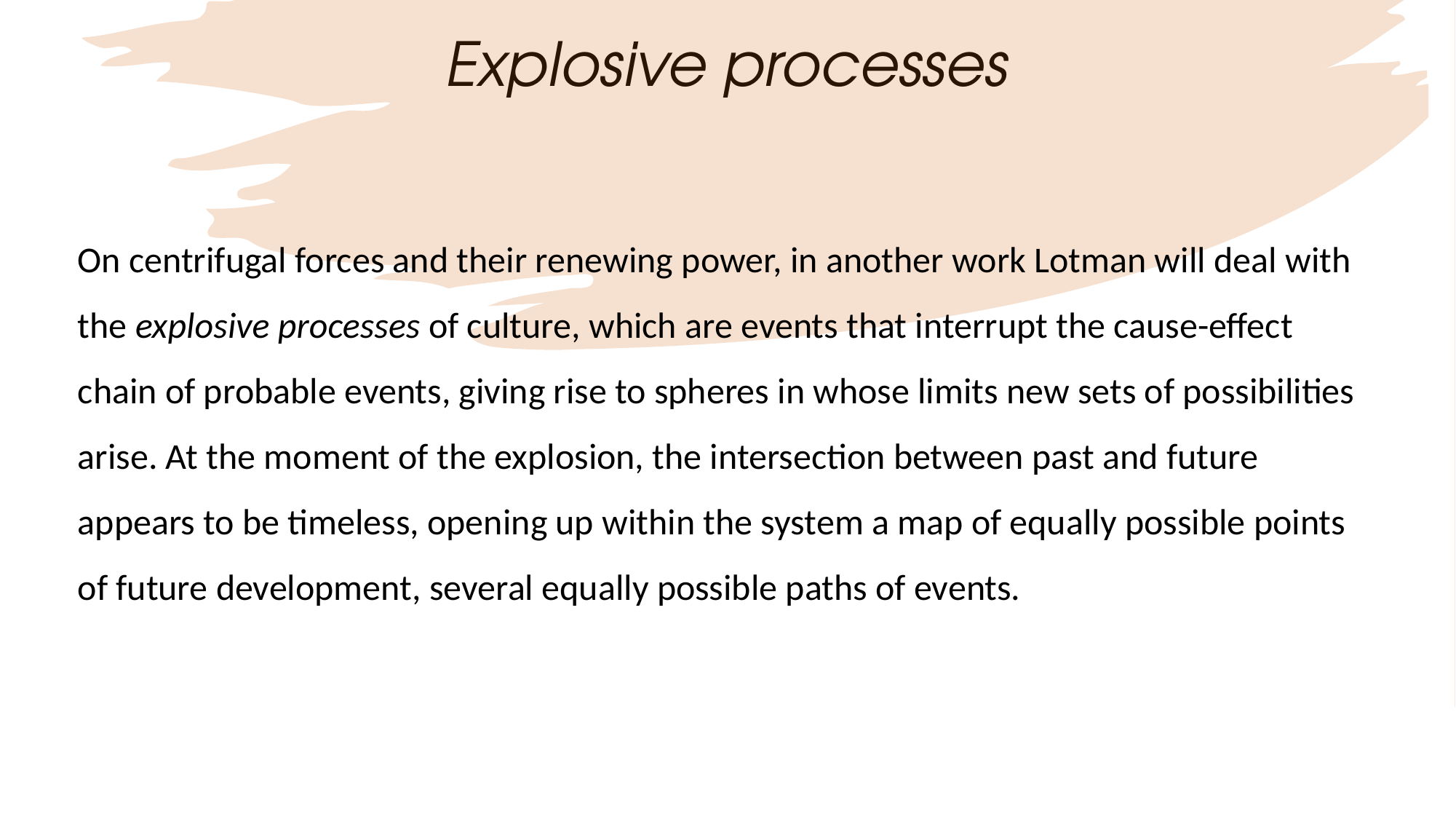

Explosive processes

On centrifugal forces and their renewing power, in another work Lotman will deal with the explosive processes of culture, which are events that interrupt the cause-effect chain of probable events, giving rise to spheres in whose limits new sets of possibilities arise. At the moment of the explosion, the intersection between past and future appears to be timeless, opening up within the system a map of equally possible points of future development, several equally possible paths of events.